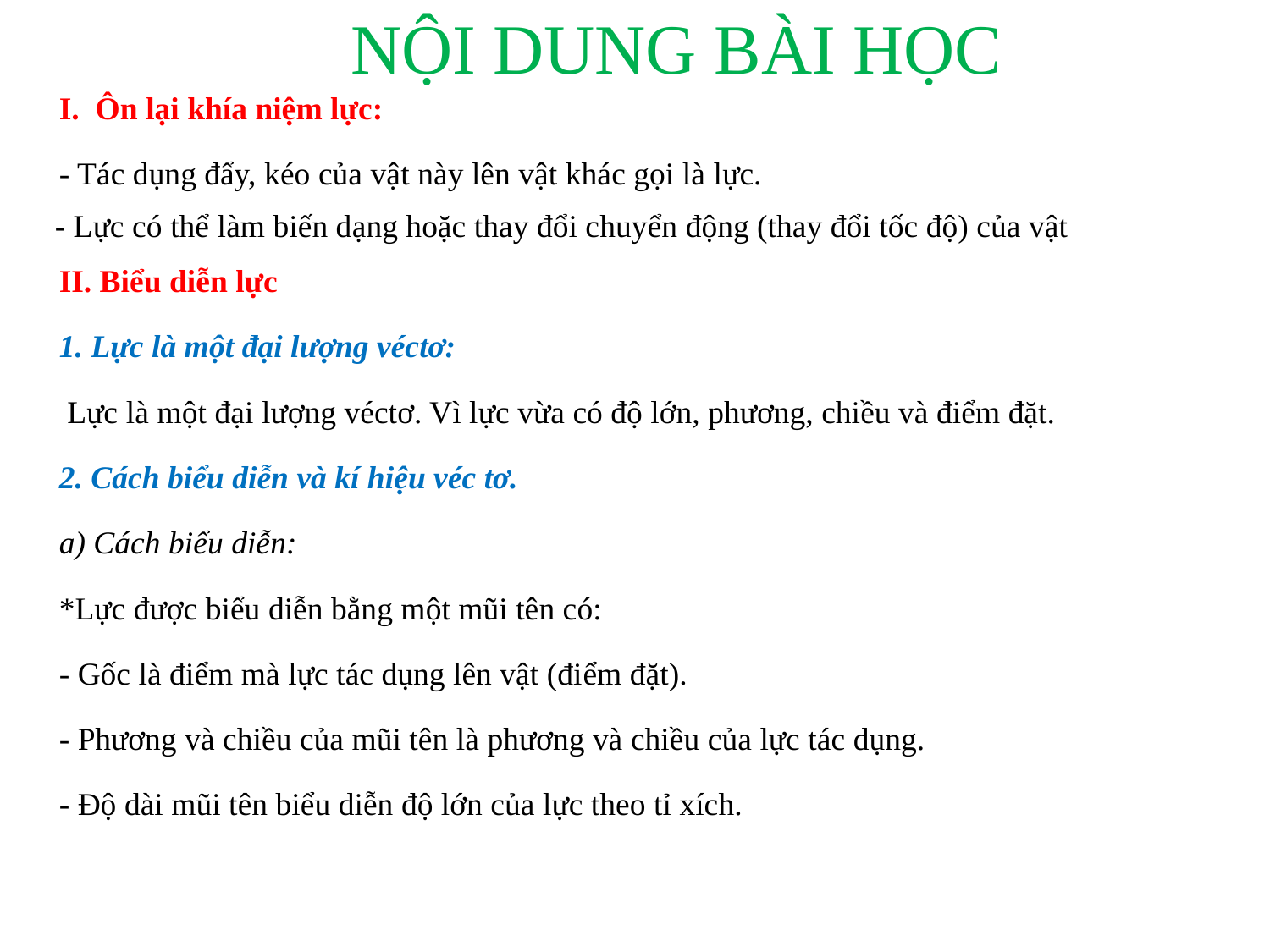

NỘI DUNG BÀI HỌC
I.  Ôn lại khía niệm lực:
- Tác dụng đẩy, kéo của vật này lên vật khác gọi là lực.
- Lực có thể làm biến dạng hoặc thay đổi chuyển động (thay đổi tốc độ) của vật
II. Biểu diễn lực
1. Lực là một đại lượng véctơ:
 Lực là một đại lượng véctơ. Vì lực vừa có độ lớn, phương, chiều và điểm đặt.
2. Cách biểu diễn và kí hiệu véc tơ.
a) Cách biểu diễn:
*Lực được biểu diễn bằng một mũi tên có:
- Gốc là điểm mà lực tác dụng lên vật (điểm đặt).
- Phương và chiều của mũi tên là phương và chiều của lực tác dụng.
- Độ dài mũi tên biểu diễn độ lớn của lực theo tỉ xích.